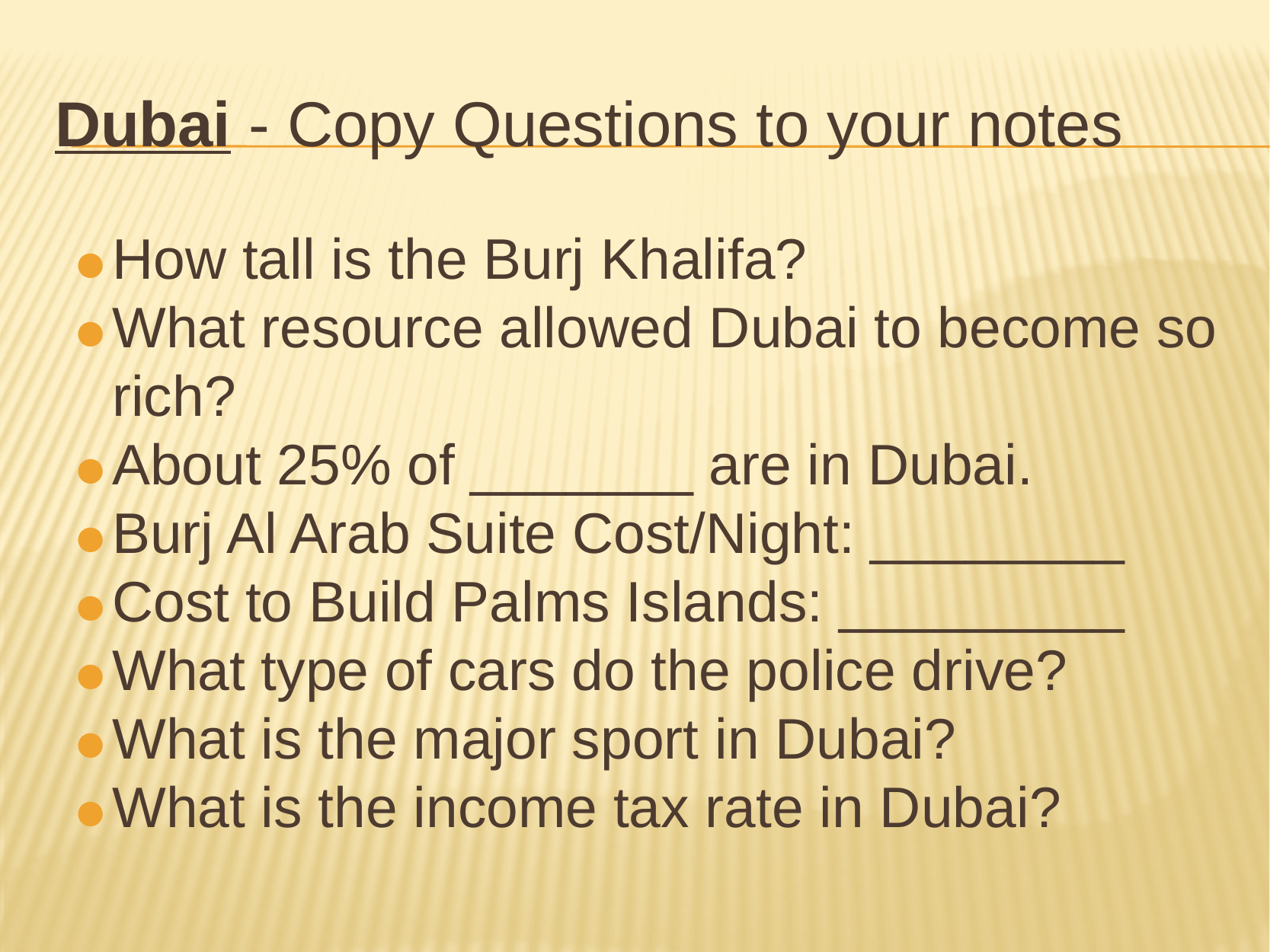

# Dubai - Copy Questions to your notes
How tall is the Burj Khalifa?
What resource allowed Dubai to become so rich?
About 25% of _______ are in Dubai.
Burj Al Arab Suite Cost/Night: ________
Cost to Build Palms Islands: _________
What type of cars do the police drive?
What is the major sport in Dubai?
What is the income tax rate in Dubai?